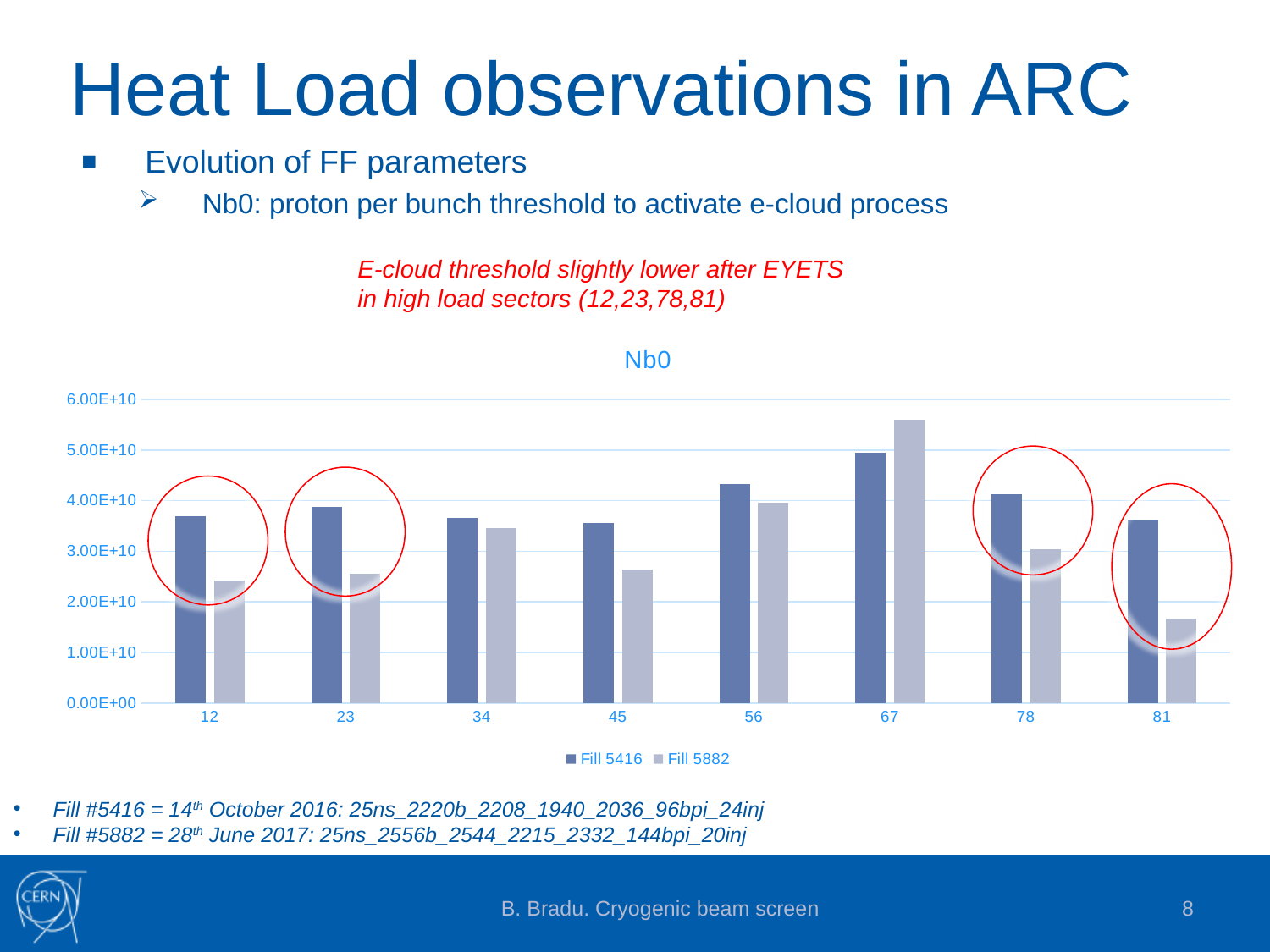

# Heat Load observations in ARC
Evolution of FF parameters
Nb0: proton per bunch threshold to activate e-cloud process
E-cloud threshold slightly lower after EYETS in high load sectors (12,23,78,81)

### Chart: Nb0

| Category | Fill 5416 | Fill 5882 |
|---|---|---|
| 12 | 36949465229.1469 | 24281496021.1328 |
| 23 | 38701588148.3819 | 25502181416.8182 |
| 34 | 36600793960.3705 | 34650217284.1549 |
| 45 | 35574645158.0193 | 26379220765.2053 |
| 56 | 43305582755.9538 | 39579142910.1626 |
| 67 | 49540197381.0045 | 56022732743.2699 |
| 78 | 41204164360.4999 | 30382738823.9016 |
| 81 | 36264315569.0817 | 16772231495.7545 |

Fill #5416 = 14th October 2016: 25ns_2220b_2208_1940_2036_96bpi_24inj
Fill #5882 = 28th June 2017: 25ns_2556b_2544_2215_2332_144bpi_20inj
B. Bradu. Cryogenic beam screen
8